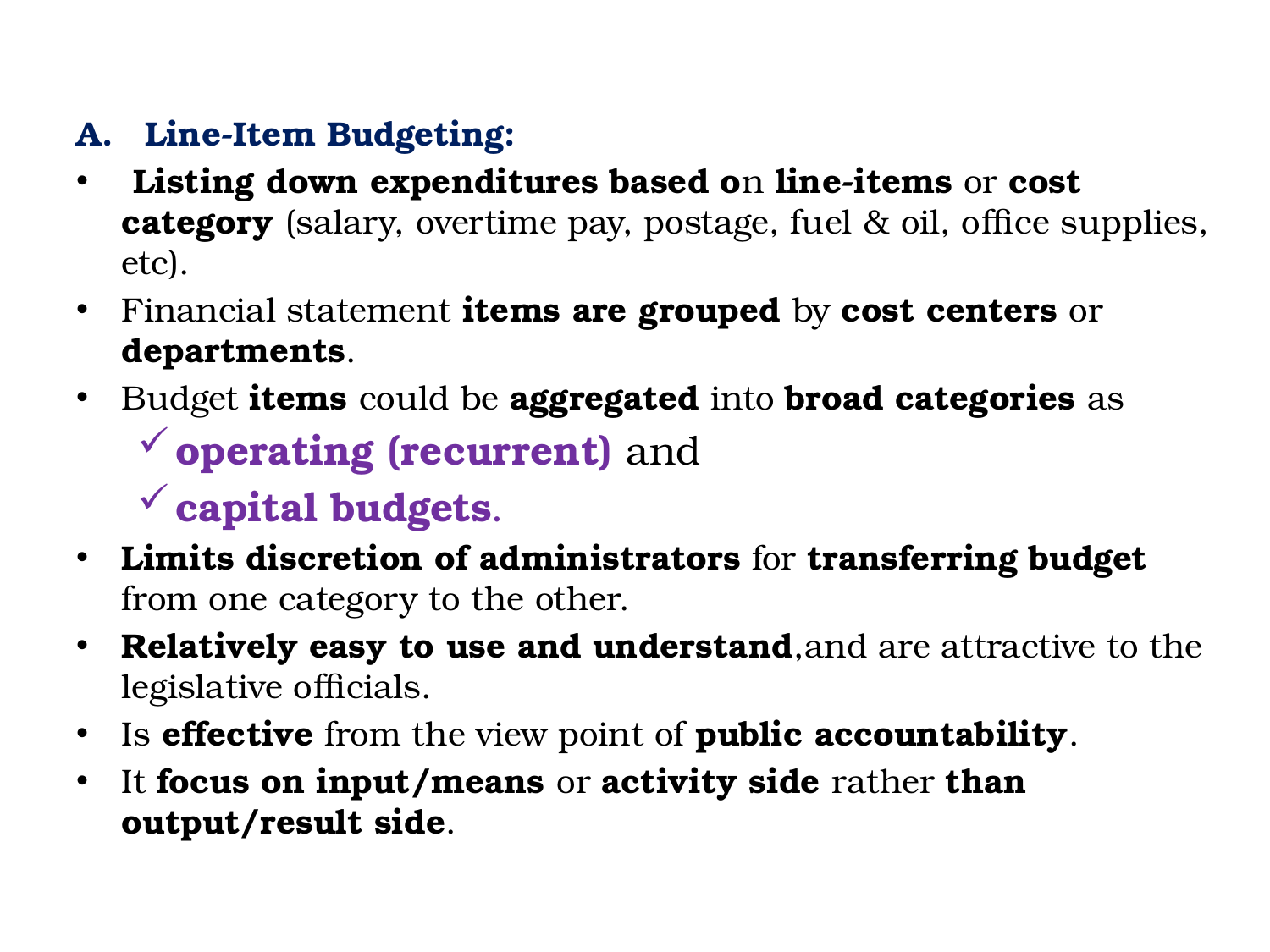

Line-Item Budgeting:
 Listing down expenditures based on line-items or cost category (salary, overtime pay, postage, fuel & oil, office supplies, etc).
Financial statement items are grouped by cost centers or departments.
Budget items could be aggregated into broad categories as
operating (recurrent) and
capital budgets.
Limits discretion of administrators for transferring budget from one category to the other.
Relatively easy to use and understand,and are attractive to the legislative officials.
Is effective from the view point of public accountability.
It focus on input/means or activity side rather than output/result side.